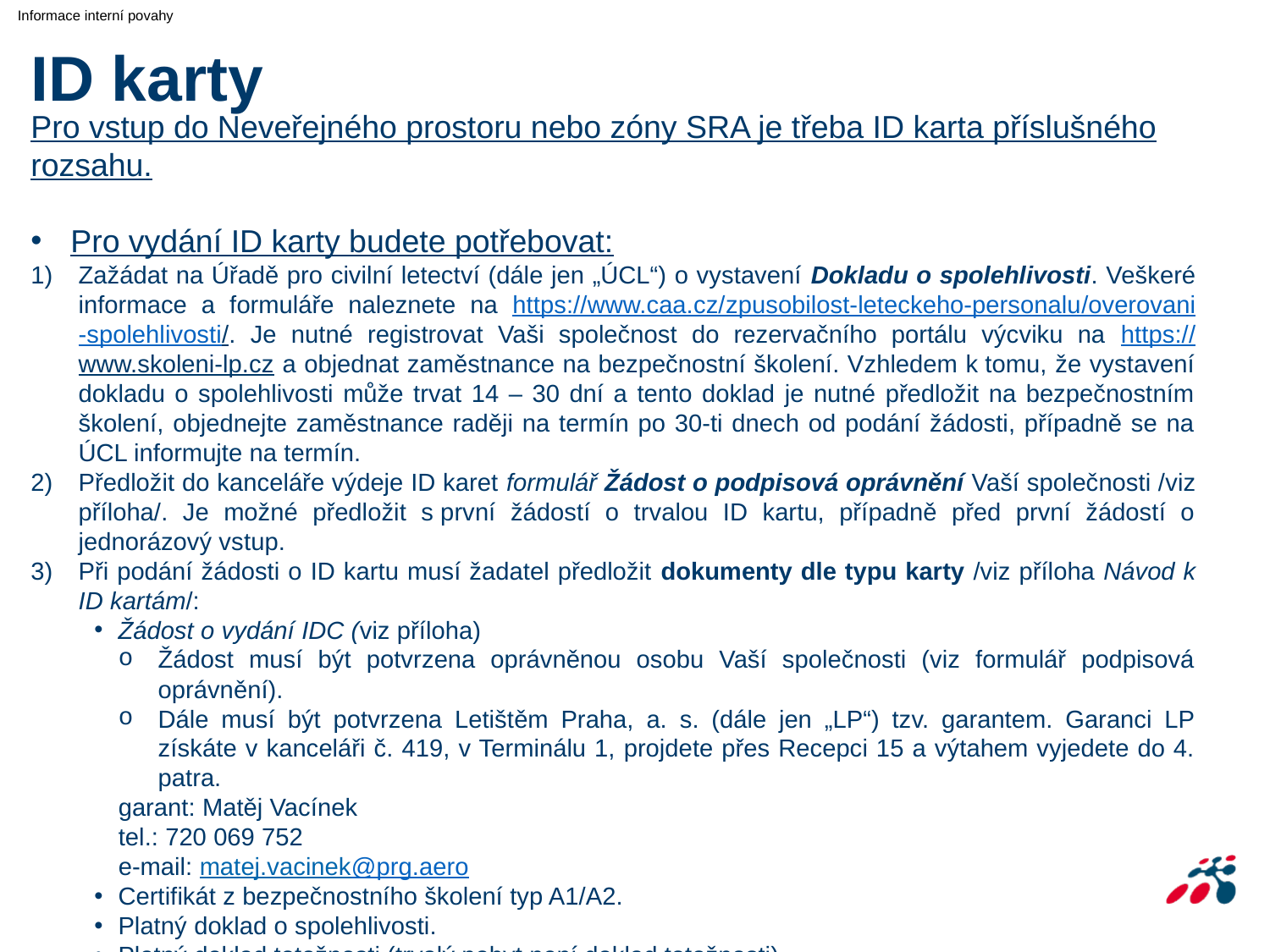

ID karty
Pro vstup do Neveřejného prostoru nebo zóny SRA je třeba ID karta příslušného rozsahu.

Pro vydání ID karty budete potřebovat:
Zažádat na Úřadě pro civilní letectví (dále jen „ÚCL“) o vystavení Dokladu o spolehlivosti. Veškeré informace a formuláře naleznete na https://www.caa.cz/zpusobilost-leteckeho-personalu/overovani-spolehlivosti/. Je nutné registrovat Vaši společnost do rezervačního portálu výcviku na https://www.skoleni-lp.cz a objednat zaměstnance na bezpečnostní školení. Vzhledem k tomu, že vystavení dokladu o spolehlivosti může trvat 14 – 30 dní a tento doklad je nutné předložit na bezpečnostním školení, objednejte zaměstnance raději na termín po 30-ti dnech od podání žádosti, případně se na ÚCL informujte na termín.
Předložit do kanceláře výdeje ID karet formulář Žádost o podpisová oprávnění Vaší společnosti /viz příloha/. Je možné předložit s první žádostí o trvalou ID kartu, případně před první žádostí o jednorázový vstup.
Při podání žádosti o ID kartu musí žadatel předložit dokumenty dle typu karty /viz příloha Návod k ID kartám/:
Žádost o vydání IDC (viz příloha)
Žádost musí být potvrzena oprávněnou osobu Vaší společnosti (viz formulář podpisová oprávnění).
Dále musí být potvrzena Letištěm Praha, a. s. (dále jen „LP“) tzv. garantem. Garanci LP získáte v kanceláři č. 419, v Terminálu 1, projdete přes Recepci 15 a výtahem vyjedete do 4. patra.
garant: Matěj Vacínek
tel.: 720 069 752
e-mail: matej.vacinek@prg.aero
Certifikát z bezpečnostního školení typ A1/A2.
Platný doklad o spolehlivosti.
Platný doklad totožnosti (trvalý pobyt není doklad totožnosti).
Uhradit poplatek 250 Kč za vystavení průkazu (pro případ, že bude chtít společnost naše služby hradit fakturou, přikládám objednávkový formulář /viz příloha Nová objednávka/).